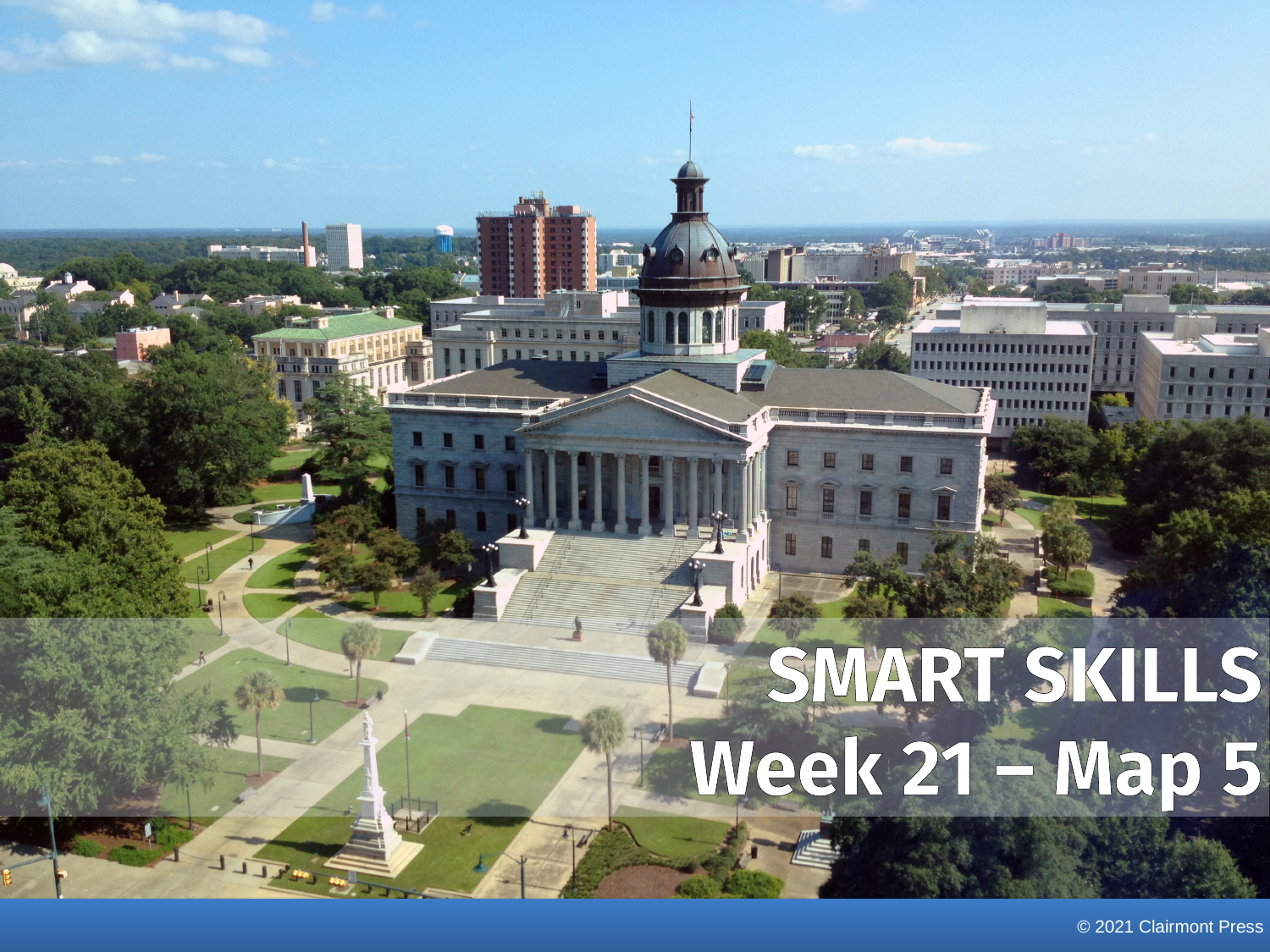

SMART SKILLS
Week 21 – Map 5
© 2021 Clairmont Press